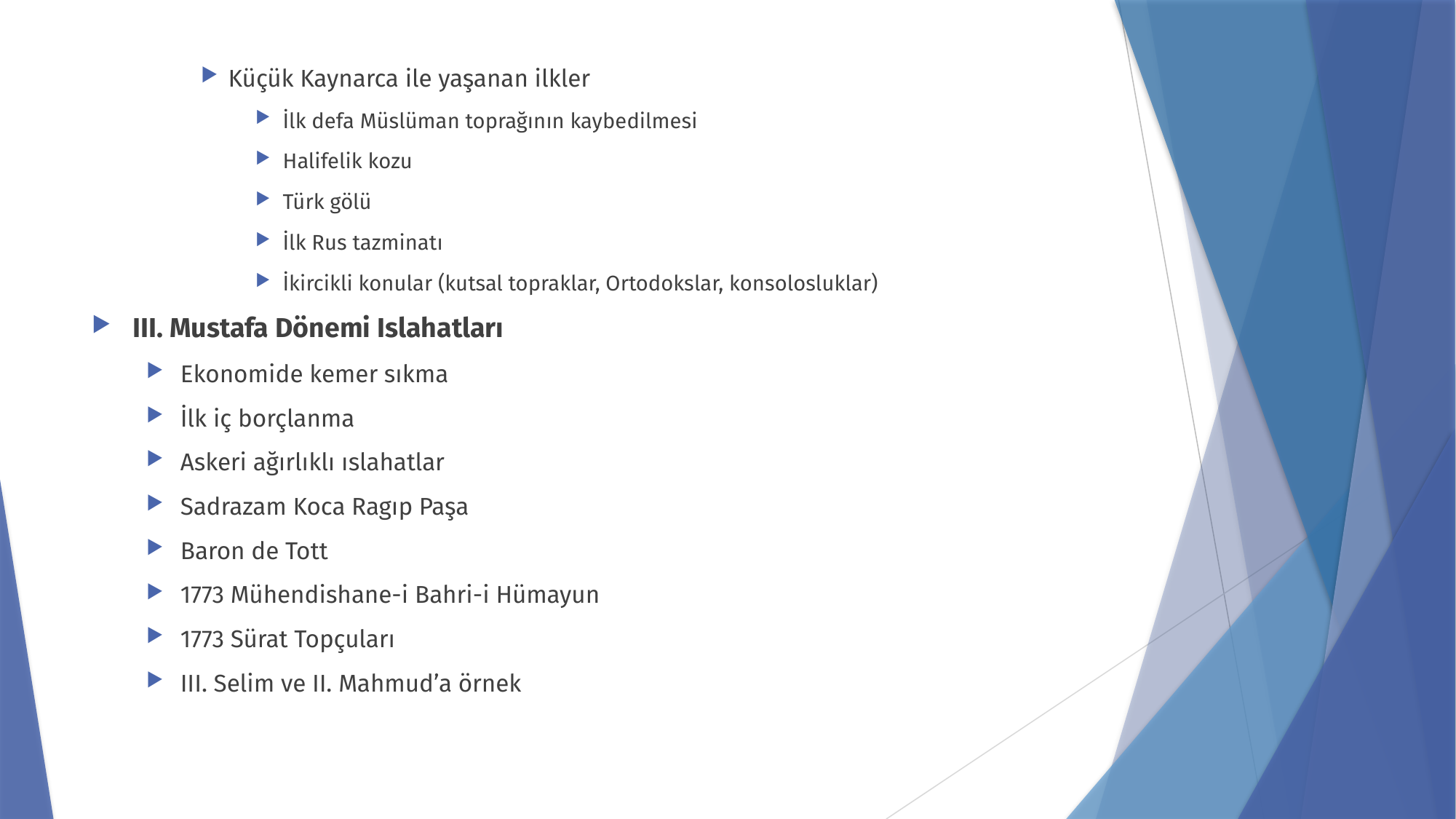

Küçük Kaynarca ile yaşanan ilkler
İlk defa Müslüman toprağının kaybedilmesi
Halifelik kozu
Türk gölü
İlk Rus tazminatı
İkircikli konular (kutsal topraklar, Ortodokslar, konsolosluklar)
III. Mustafa Dönemi Islahatları
Ekonomide kemer sıkma
İlk iç borçlanma
Askeri ağırlıklı ıslahatlar
Sadrazam Koca Ragıp Paşa
Baron de Tott
1773 Mühendishane-i Bahri-i Hümayun
1773 Sürat Topçuları
III. Selim ve II. Mahmud’a örnek